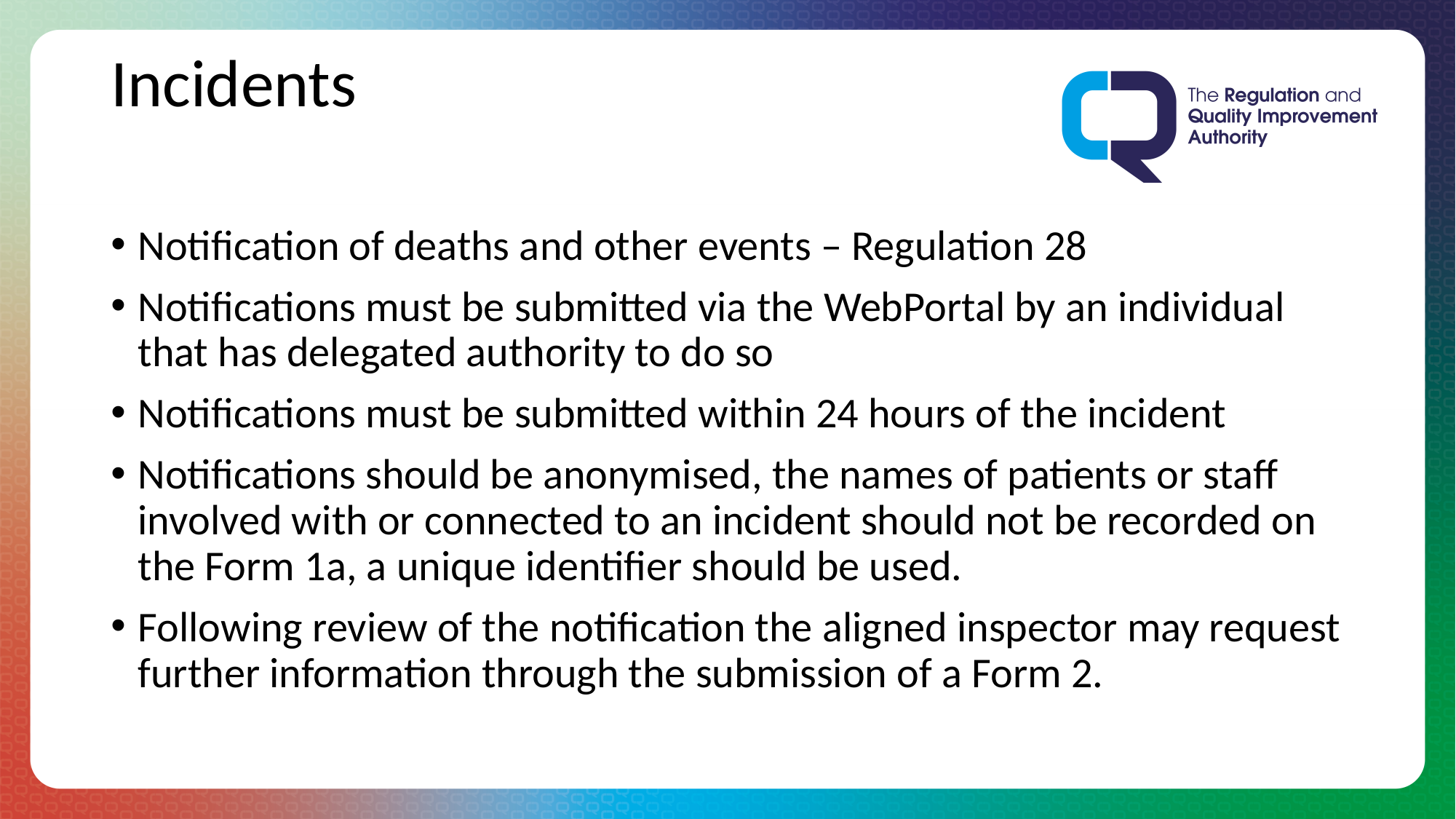

# Incidents
Notification of deaths and other events – Regulation 28
Notifications must be submitted via the WebPortal by an individual that has delegated authority to do so
Notifications must be submitted within 24 hours of the incident
Notifications should be anonymised, the names of patients or staff involved with or connected to an incident should not be recorded on the Form 1a, a unique identifier should be used.
Following review of the notification the aligned inspector may request further information through the submission of a Form 2.